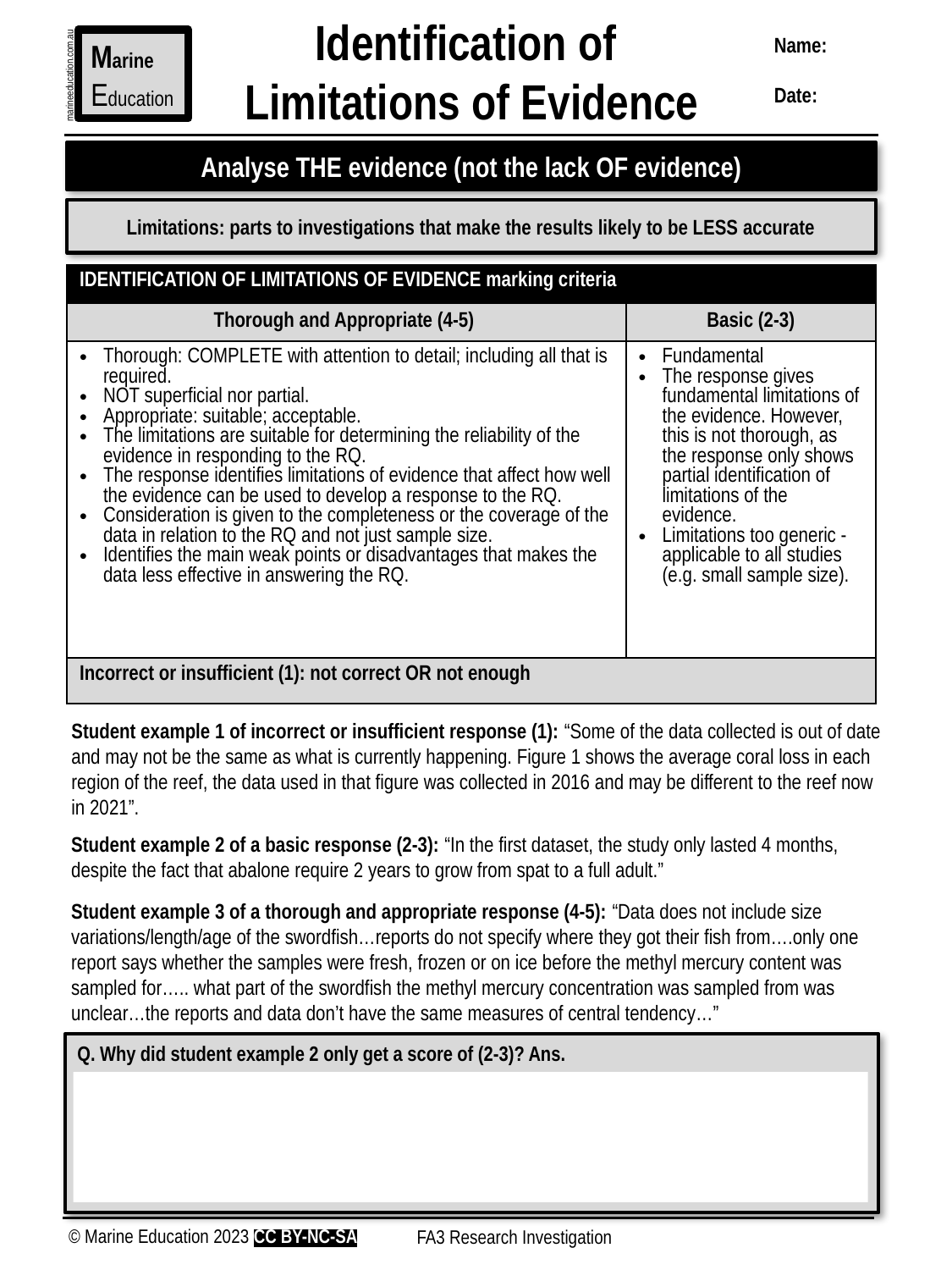

Identification of
Limitations of Evidence
Name:

Date:
Marine
Education
marineeducation.com.au
Analyse THE evidence (not the lack OF evidence)
 Limitations: parts to investigations that make the results likely to be LESS accurate
| IDENTIFICATION OF LIMITATIONS OF EVIDENCE marking criteria |  |
| --- | --- |
| Thorough and Appropriate (4-5) | Basic (2-3) |
| Thorough: COMPLETE with attention to detail; including all that is required. NOT superficial nor partial. Appropriate: suitable; acceptable. The limitations are suitable for determining the reliability of the evidence in responding to the RQ. The response identifies limitations of evidence that affect how well the evidence can be used to develop a response to the RQ. Consideration is given to the completeness or the coverage of the data in relation to the RQ and not just sample size. Identifies the main weak points or disadvantages that makes the data less effective in answering the RQ. | Fundamental The response gives fundamental limitations of the evidence. However, this is not thorough, as the response only shows partial identification of limitations of the evidence. Limitations too generic - applicable to all studies (e.g. small sample size). |
| Incorrect or insufficient (1): not correct OR not enough |  |
Student example 1 of incorrect or insufficient response (1): “Some of the data collected is out of date and may not be the same as what is currently happening. Figure 1 shows the average coral loss in each region of the reef, the data used in that figure was collected in 2016 and may be different to the reef now in 2021”.
Student example 2 of a basic response (2-3): “In the first dataset, the study only lasted 4 months, despite the fact that abalone require 2 years to grow from spat to a full adult.”
Student example 3 of a thorough and appropriate response (4-5): “Data does not include size variations/length/age of the swordfish…reports do not specify where they got their fish from….only one report says whether the samples were fresh, frozen or on ice before the methyl mercury content was sampled for….. what part of the swordfish the methyl mercury concentration was sampled from was unclear…the reports and data don’t have the same measures of central tendency…”
Q. Why did student example 2 only get a score of (2-3)? Ans.

© Marine Education 2023 CC BY-NC-SA
FA3 Research Investigation